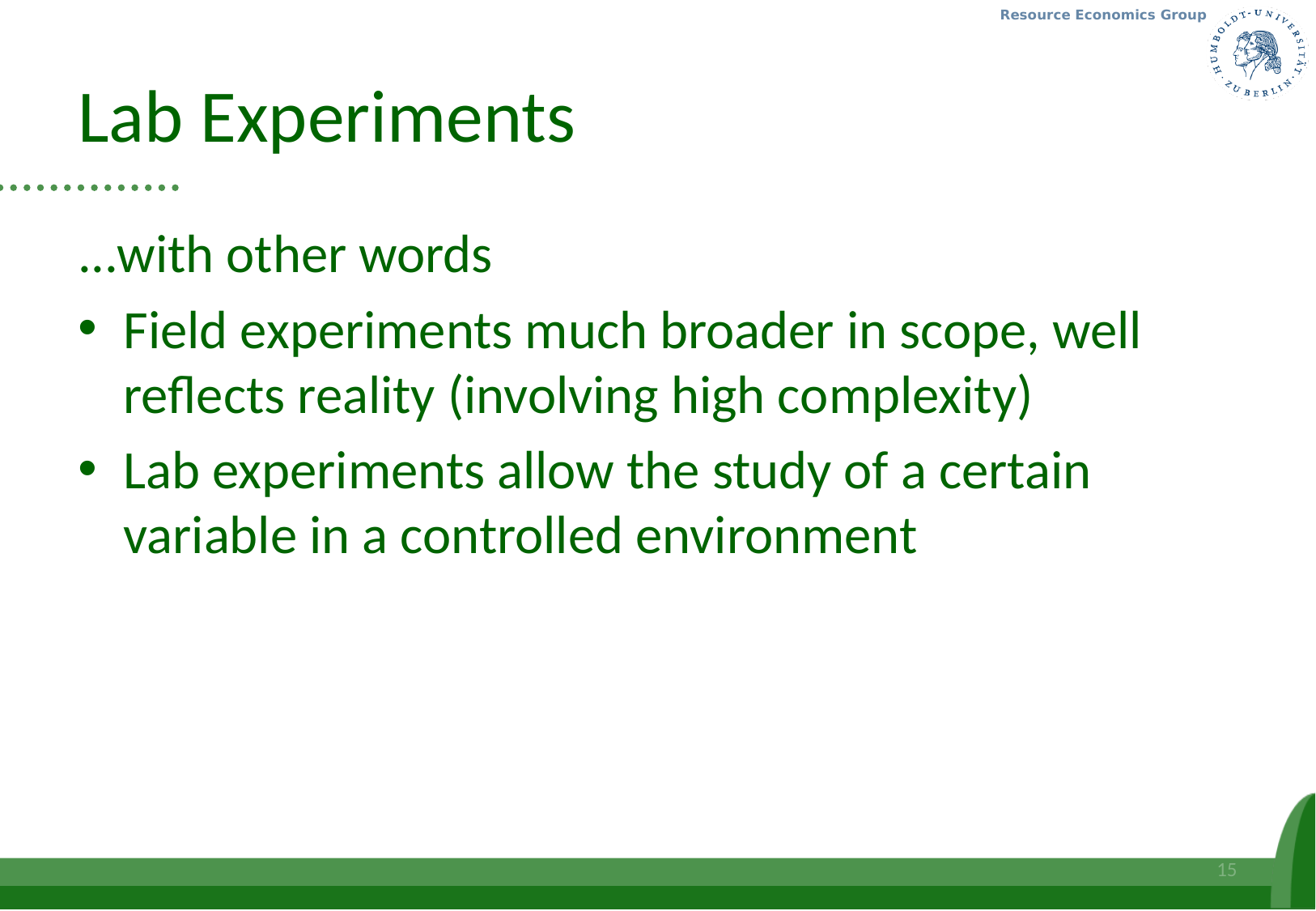

# Lab Experiments
...with other words
Field experiments much broader in scope, well reflects reality (involving high complexity)
Lab experiments allow the study of a certain variable in a controlled environment
15